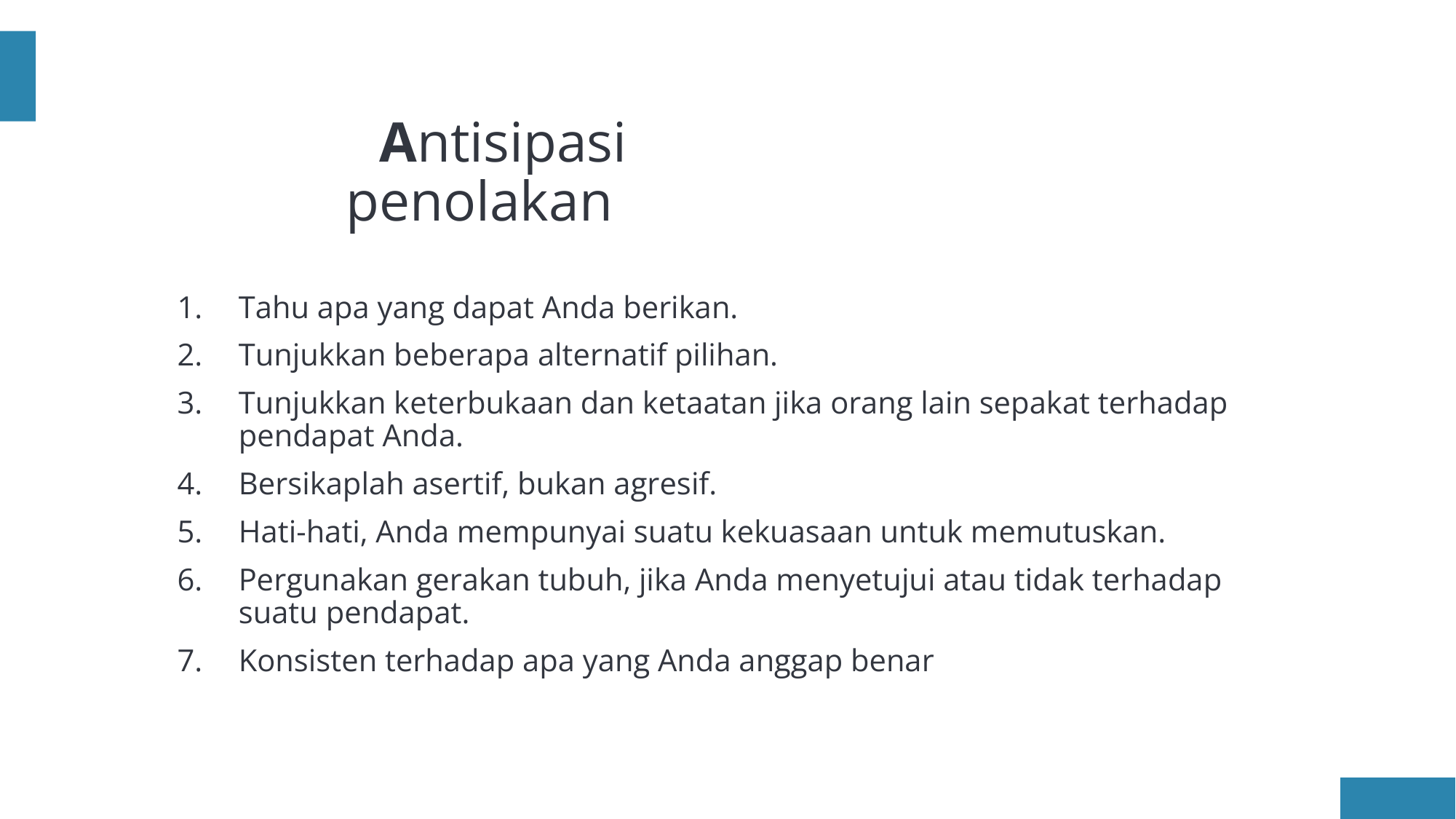

# Antisipasi penolakan.
Tahu apa yang dapat Anda berikan.
Tunjukkan beberapa alternatif pilihan.
Tunjukkan keterbukaan dan ketaatan jika orang lain sepakat terhadap pendapat Anda.
Bersikaplah asertif, bukan agresif.
Hati-hati, Anda mempunyai suatu kekuasaan untuk memutuskan.
Pergunakan gerakan tubuh, jika Anda menyetujui atau tidak terhadap suatu pendapat.
Konsisten terhadap apa yang Anda anggap benar